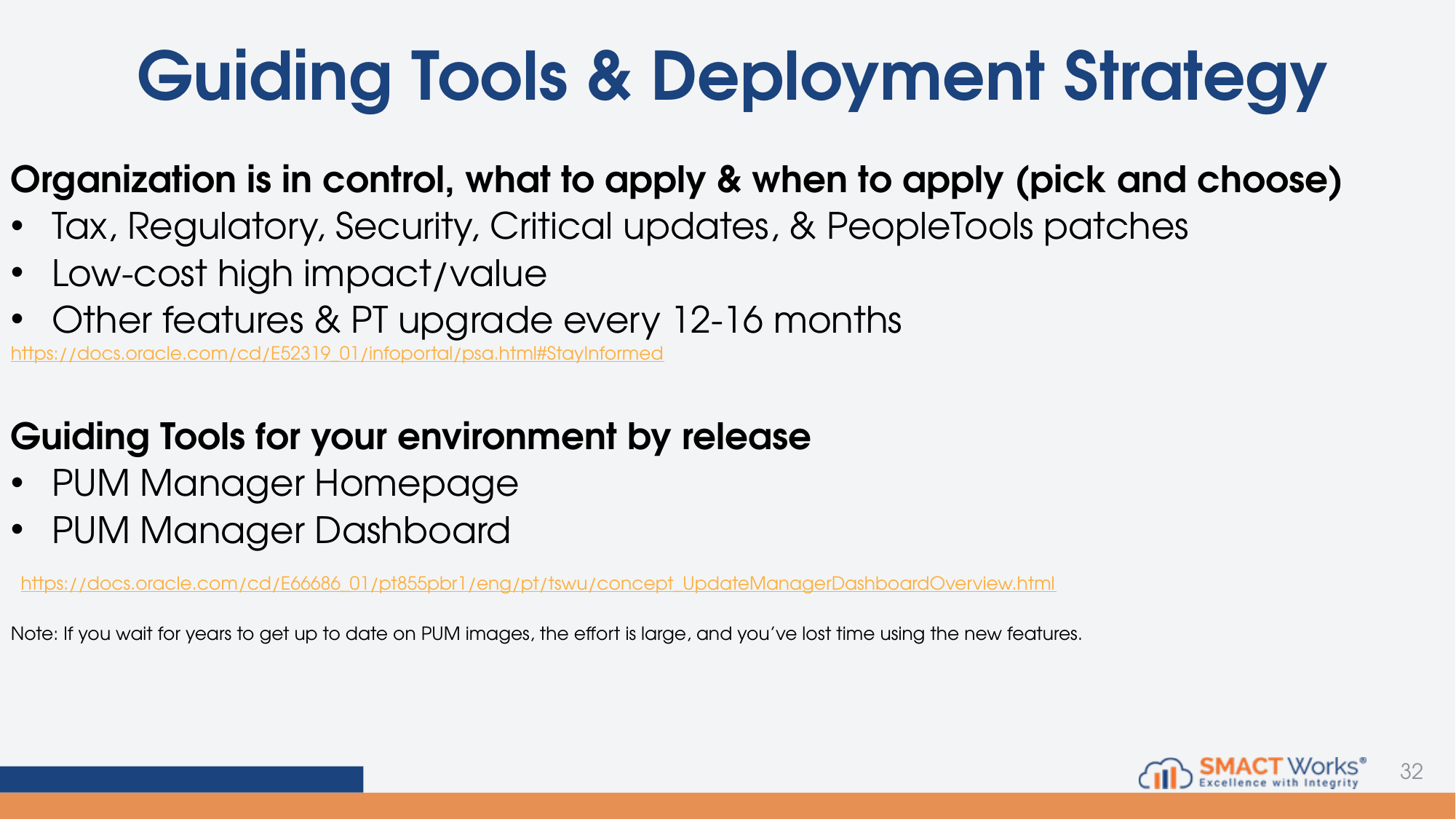

# Guiding Tools & Deployment Strategy
Organization is in control, what to apply & when to apply (pick and choose)
Tax, Regulatory, Security, Critical updates, & PeopleTools patches
Low-cost high impact/value
Other features & PT upgrade every 12-16 months
https://docs.oracle.com/cd/E52319_01/infoportal/psa.html#StayInformed

Guiding Tools for your environment by release
PUM Manager Homepage
PUM Manager Dashboard
 https://docs.oracle.com/cd/E66686_01/pt855pbr1/eng/pt/tswu/concept_UpdateManagerDashboardOverview.html

Note: If you wait for years to get up to date on PUM images, the effort is large, and you’ve lost time using the new features.

32